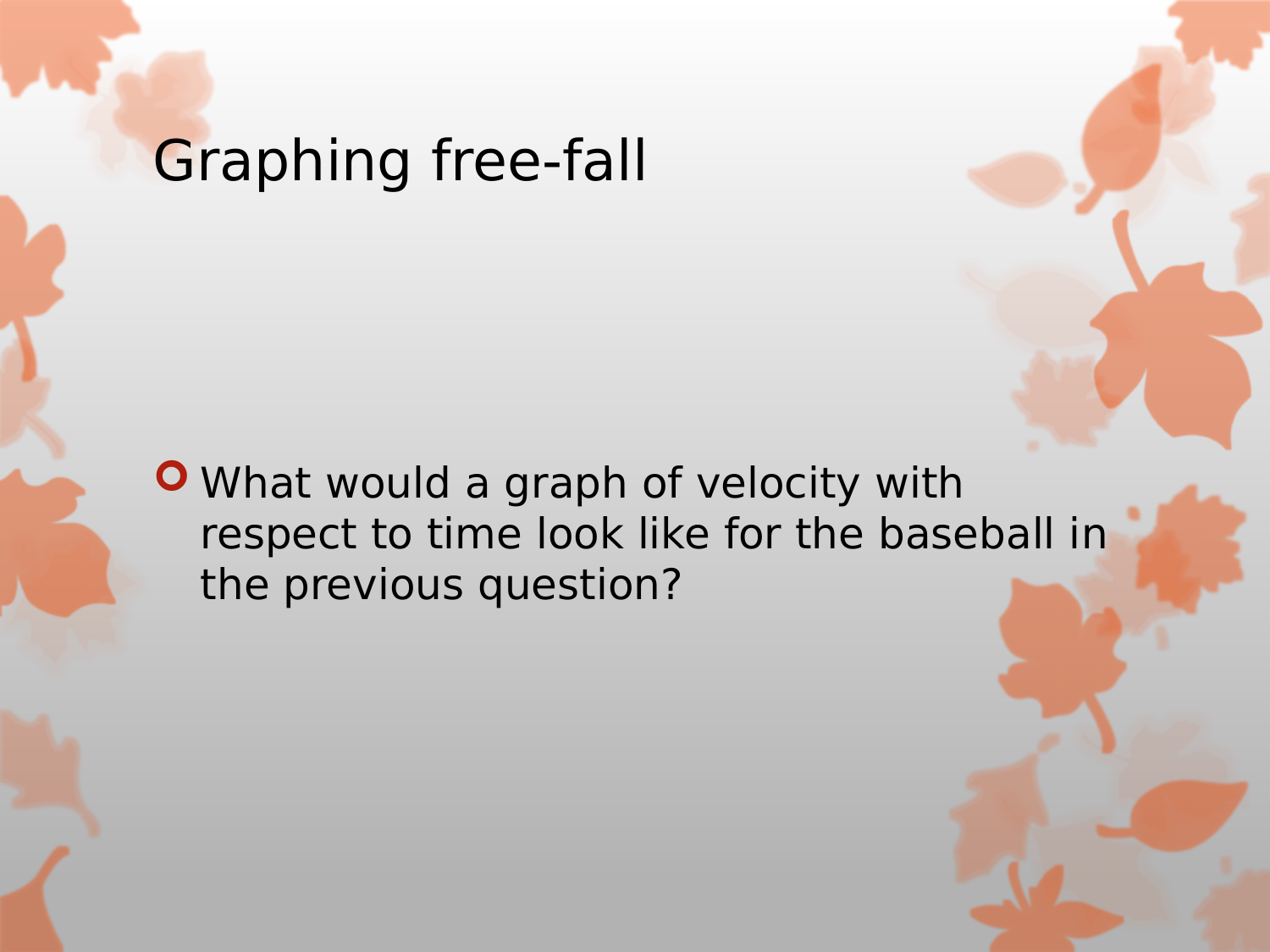

# Graphing free-fall
What would a graph of velocity with respect to time look like for the baseball in the previous question?